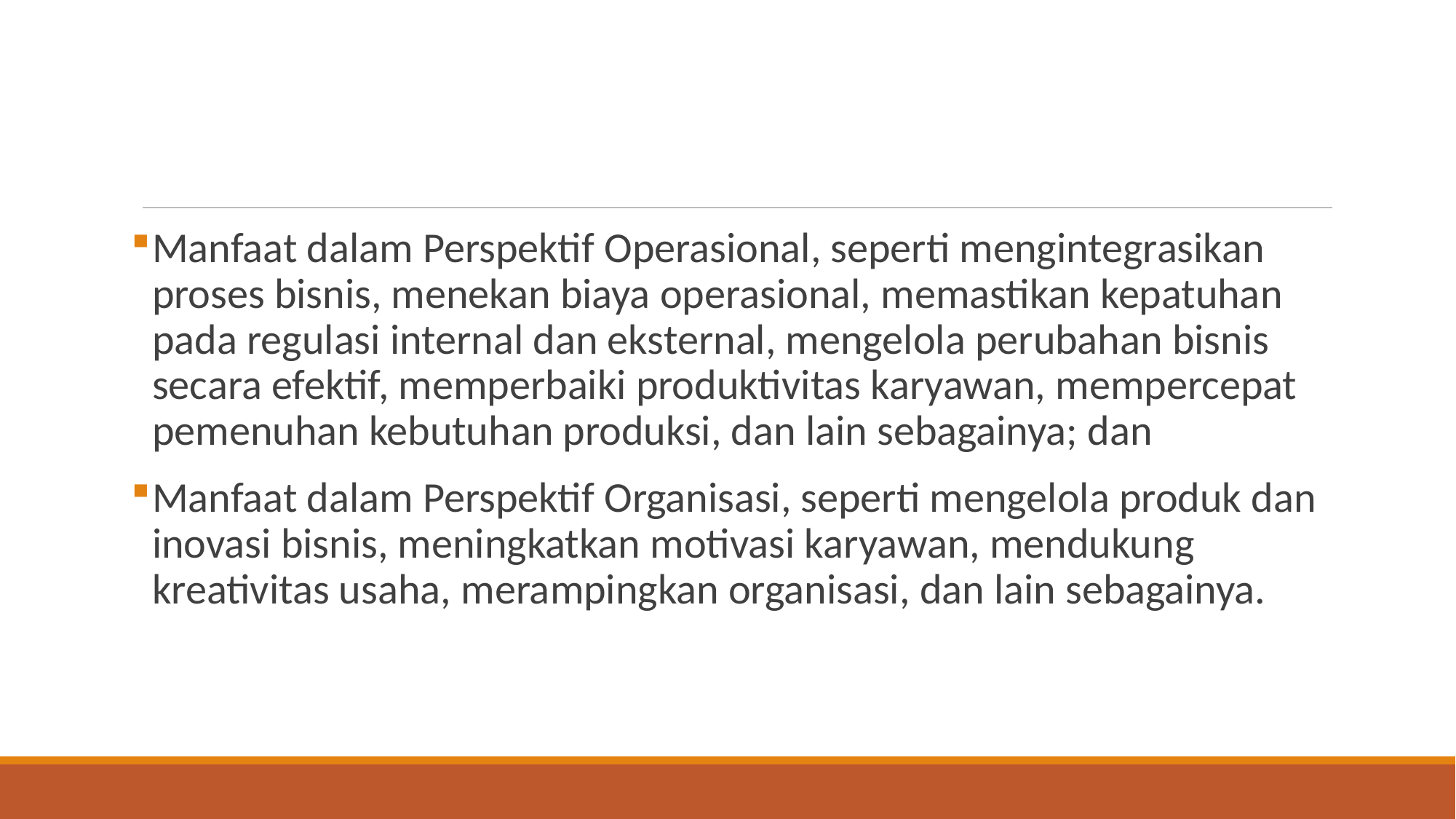

#
Manfaat dalam Perspektif Operasional, seperti mengintegrasikan proses bisnis, menekan biaya operasional, memastikan kepatuhan pada regulasi internal dan eksternal, mengelola perubahan bisnis secara efektif, memperbaiki produktivitas karyawan, mempercepat pemenuhan kebutuhan produksi, dan lain sebagainya; dan
Manfaat dalam Perspektif Organisasi, seperti mengelola produk dan inovasi bisnis, meningkatkan motivasi karyawan, mendukung kreativitas usaha, merampingkan organisasi, dan lain sebagainya.